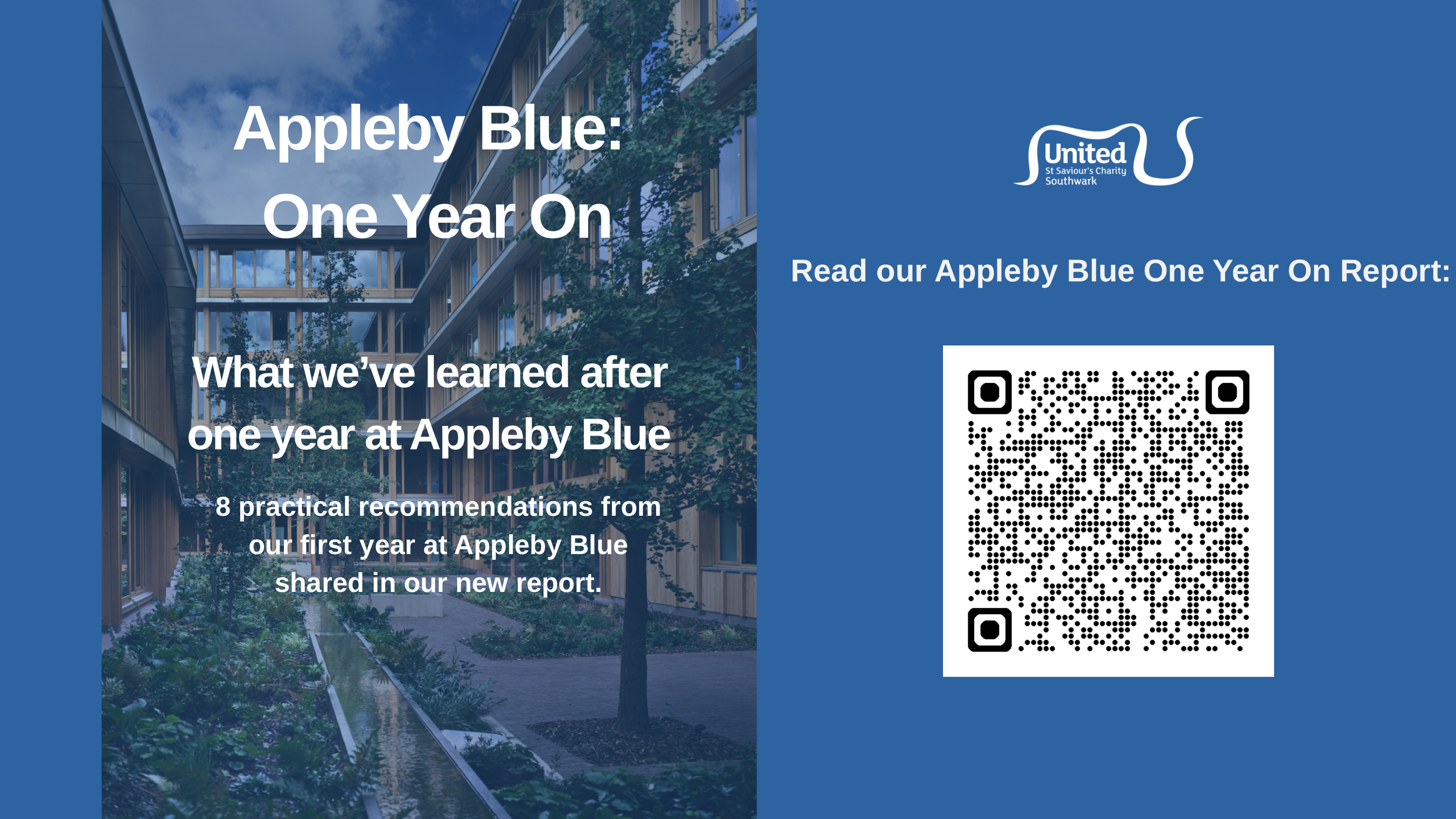

Appleby Blue:
 One Year On

Read our Appleby Blue One Year On Report:
What we’ve learned after one year at Appleby Blue

8 practical recommendations from our first year at Appleby Blue shared in our new report.